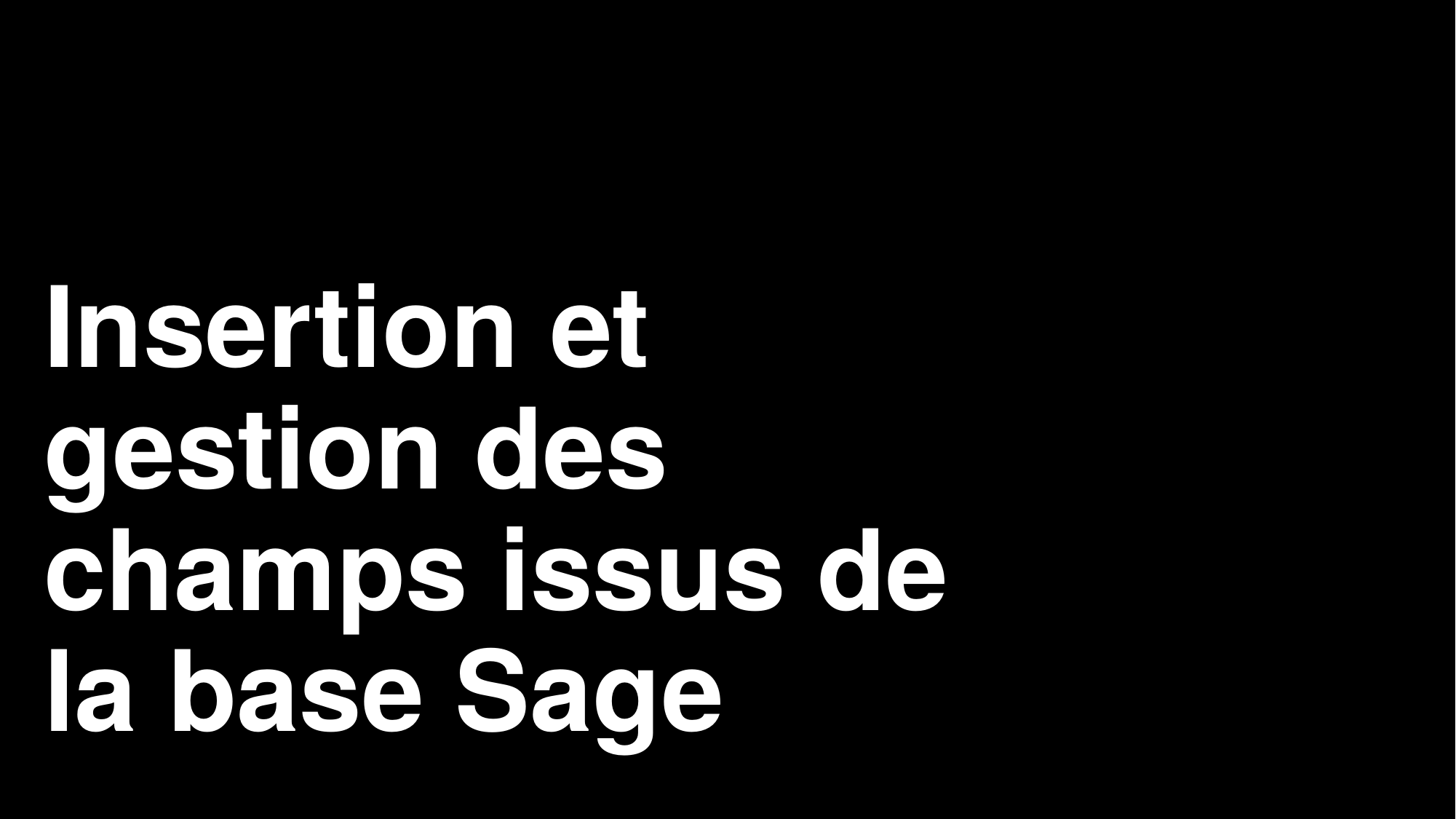

# Insertion et gestion des champs issus de la base Sage